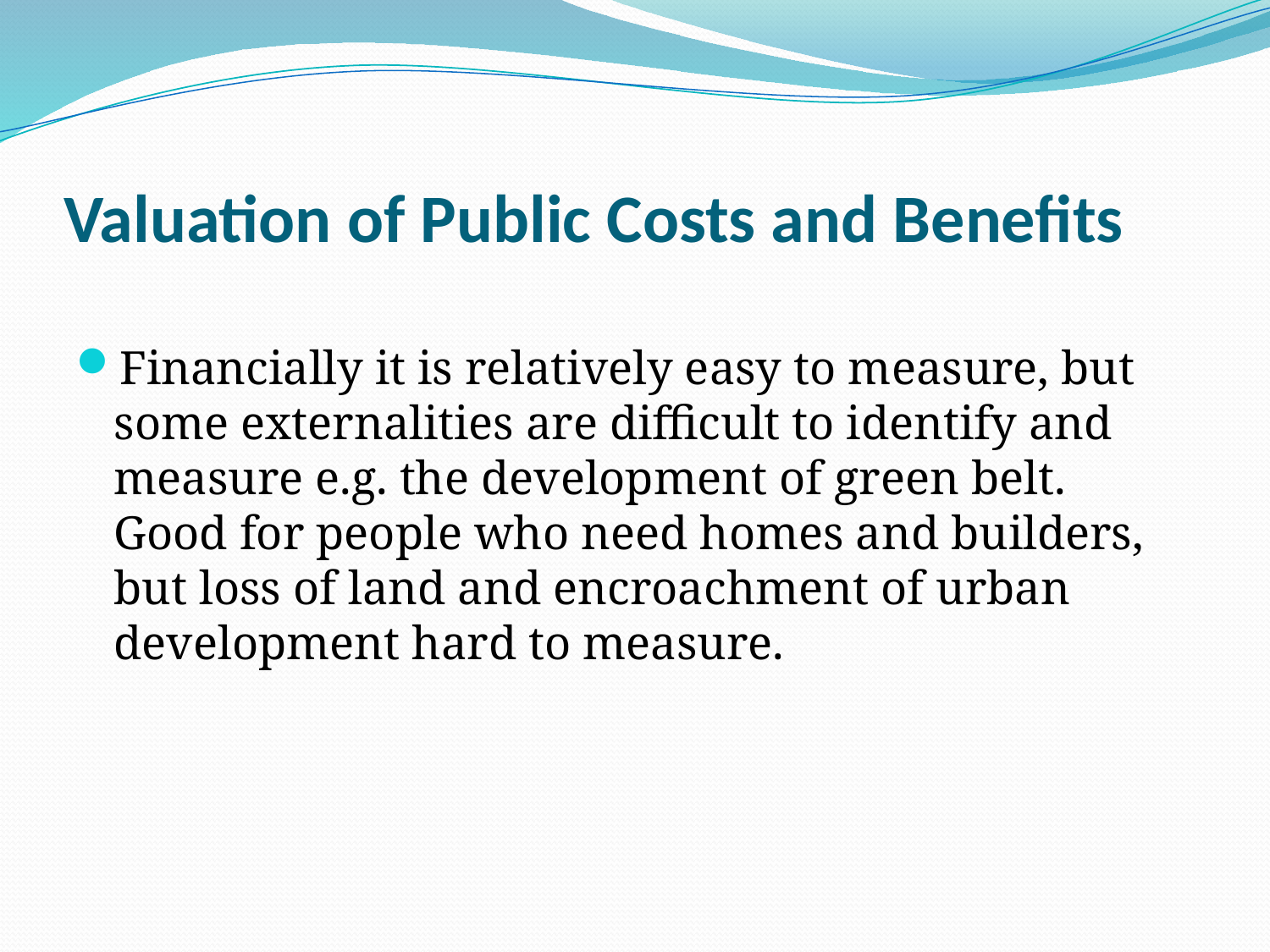

# Valuation of Public Costs and Benefits

Financially it is relatively easy to measure, but some externalities are difficult to identify and measure e.g. the development of green belt.  Good for people who need homes and builders, but loss of land and encroachment of urban development hard to measure.